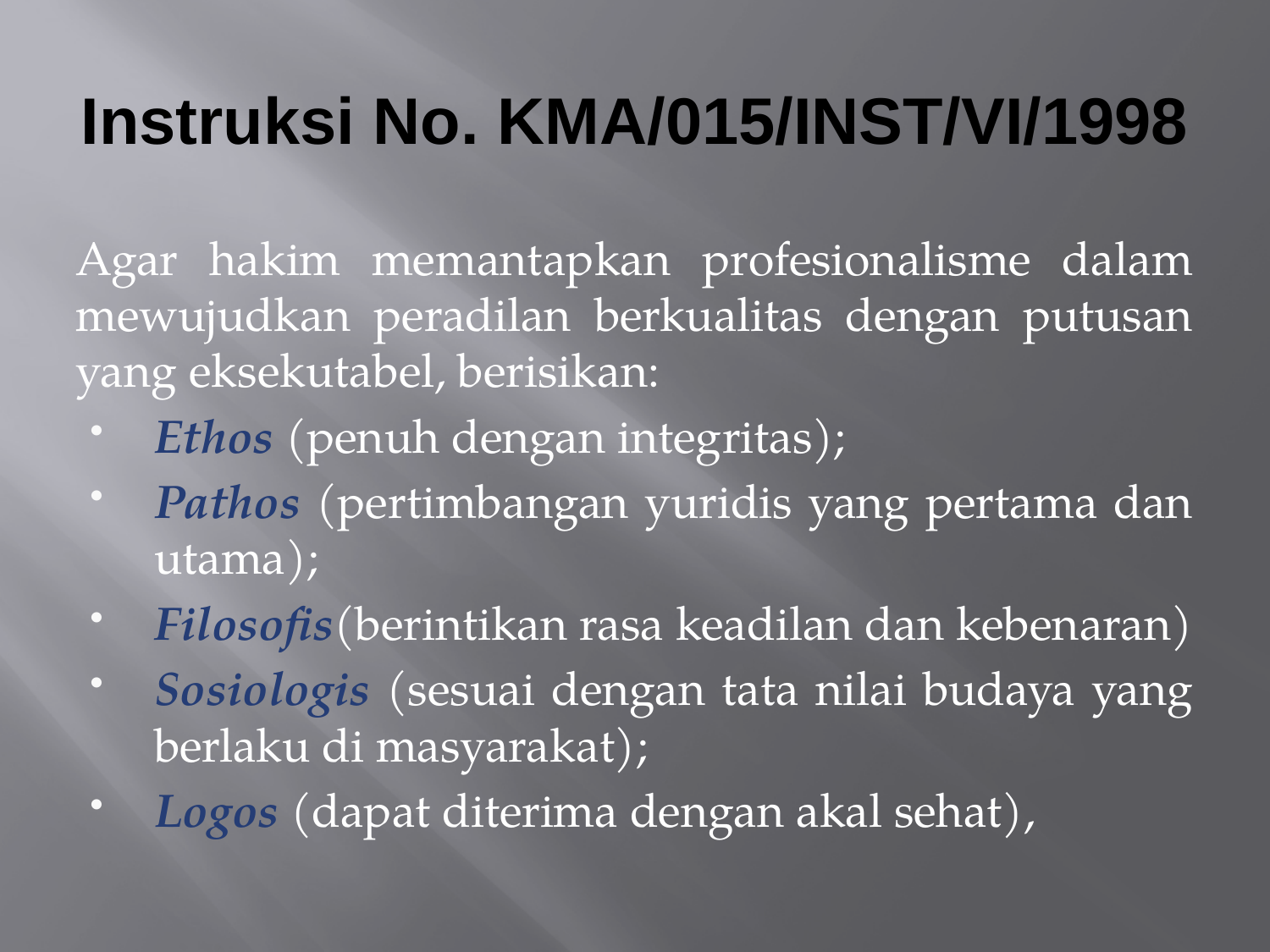

# Instruksi No. KMA/015/INST/VI/1998
Agar hakim memantapkan profesionalisme dalam mewujudkan peradilan berkualitas dengan putusan yang eksekutabel, berisikan:
Ethos (penuh dengan integritas);
Pathos (pertimbangan yuridis yang pertama dan utama);
Filosofis(berintikan rasa keadilan dan kebenaran)
Sosiologis (sesuai dengan tata nilai budaya yang berlaku di masyarakat);
Logos (dapat diterima dengan akal sehat),